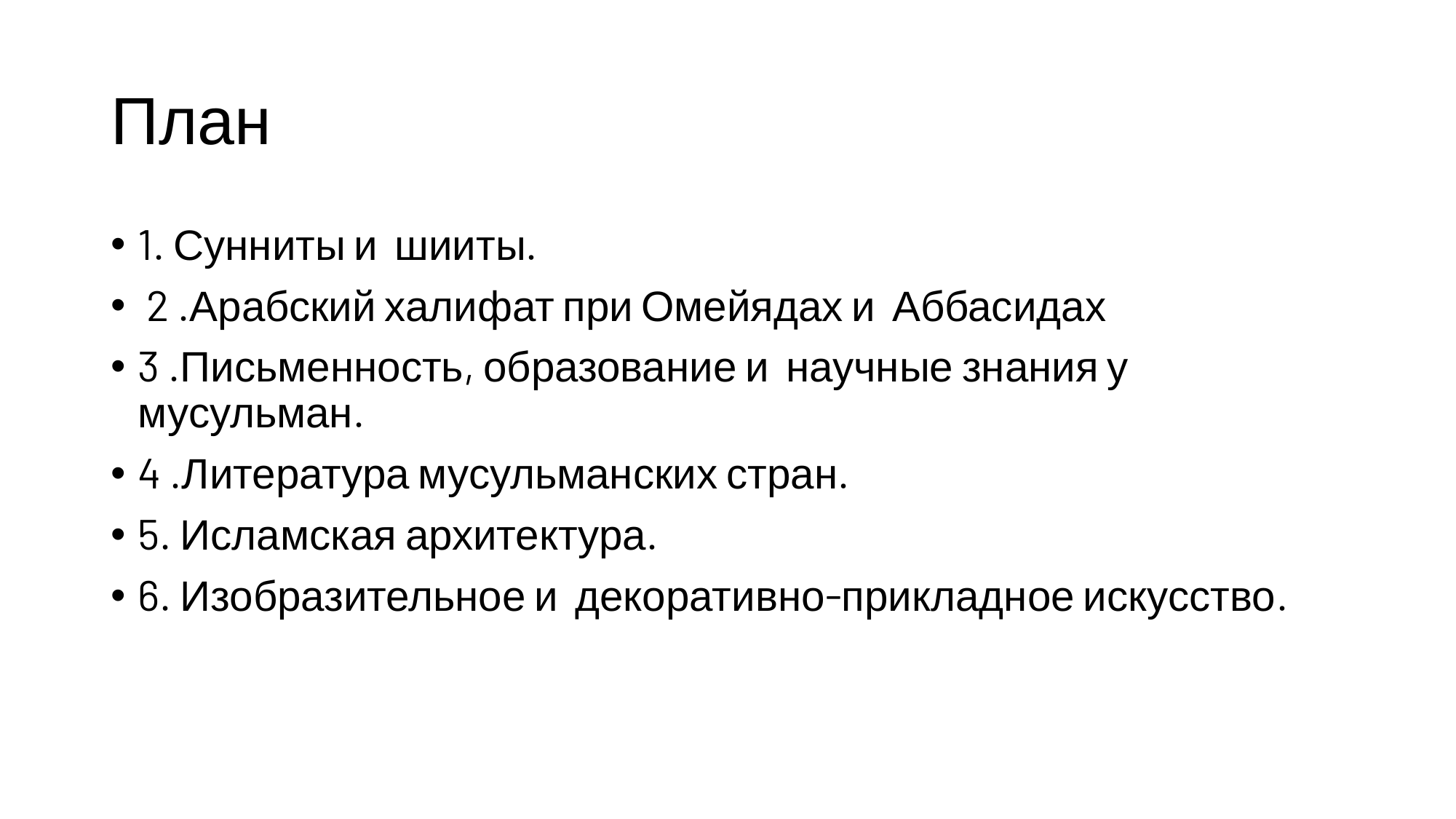

# План
1. Сунниты и  шииты.
 2 .Арабский халифат при Омейядах и  Аббасидах
3 .Письменность, образование и  научные знания у  мусульман.
4 .Литература мусульманских стран.
5. Исламская архитектура.
6. Изобразительное и  декоративно-прикладное искусство.